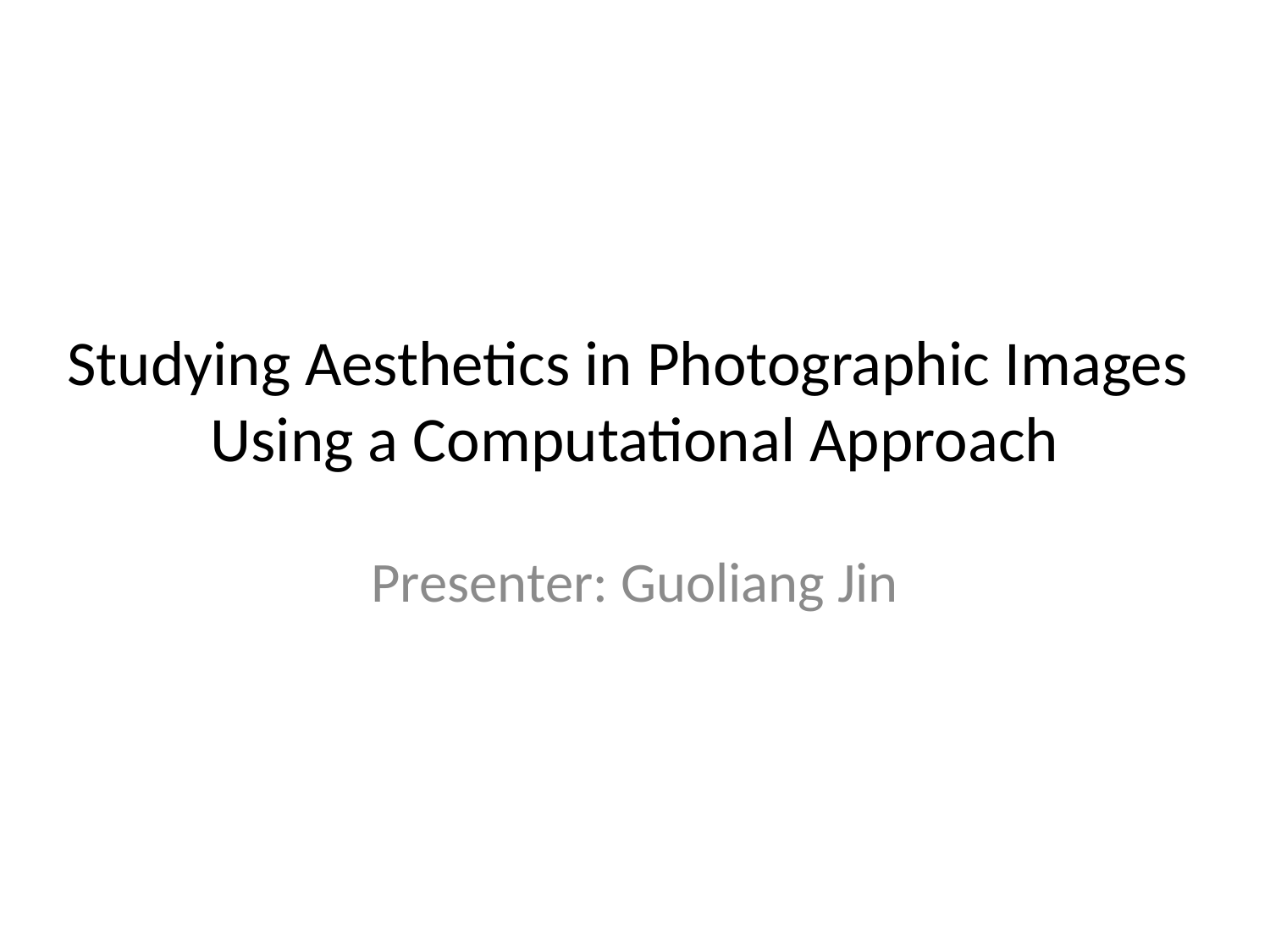

# Studying Aesthetics in Photographic Images Using a Computational Approach
Presenter: Guoliang Jin